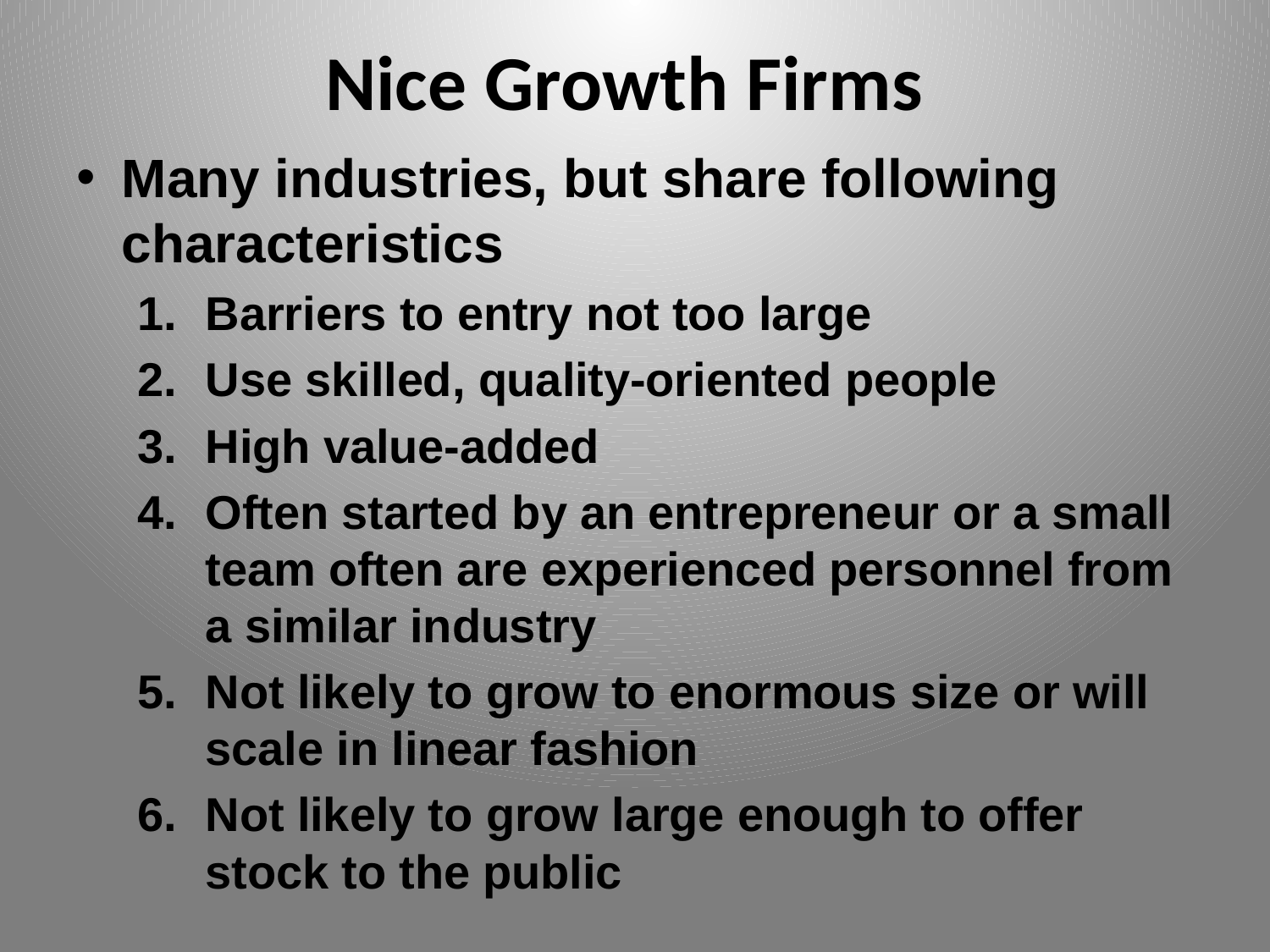

# Nice Growth Firms
Many industries, but share following characteristics
Barriers to entry not too large
Use skilled, quality-oriented people
High value-added
Often started by an entrepreneur or a small team often are experienced personnel from a similar industry
Not likely to grow to enormous size or will scale in linear fashion
Not likely to grow large enough to offer stock to the public